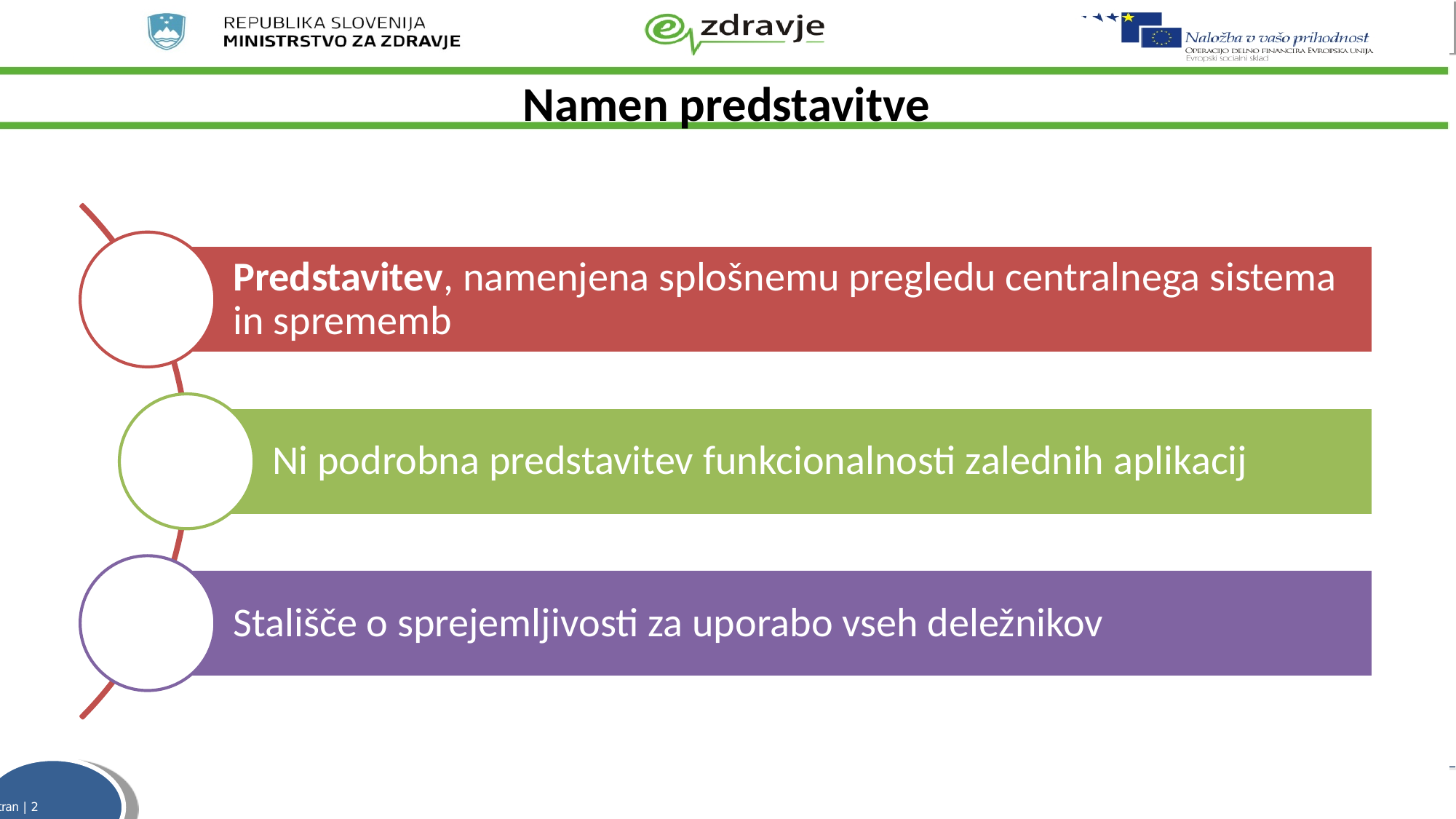

# Namen predstavitve
Predstavitev, namenjena splošnemu pregledu centralnega sistema in sprememb
Ni podrobna predstavitev funkcionalnosti zalednih aplikacij
Stališče o sprejemljivosti za uporabo vseh deležnikov